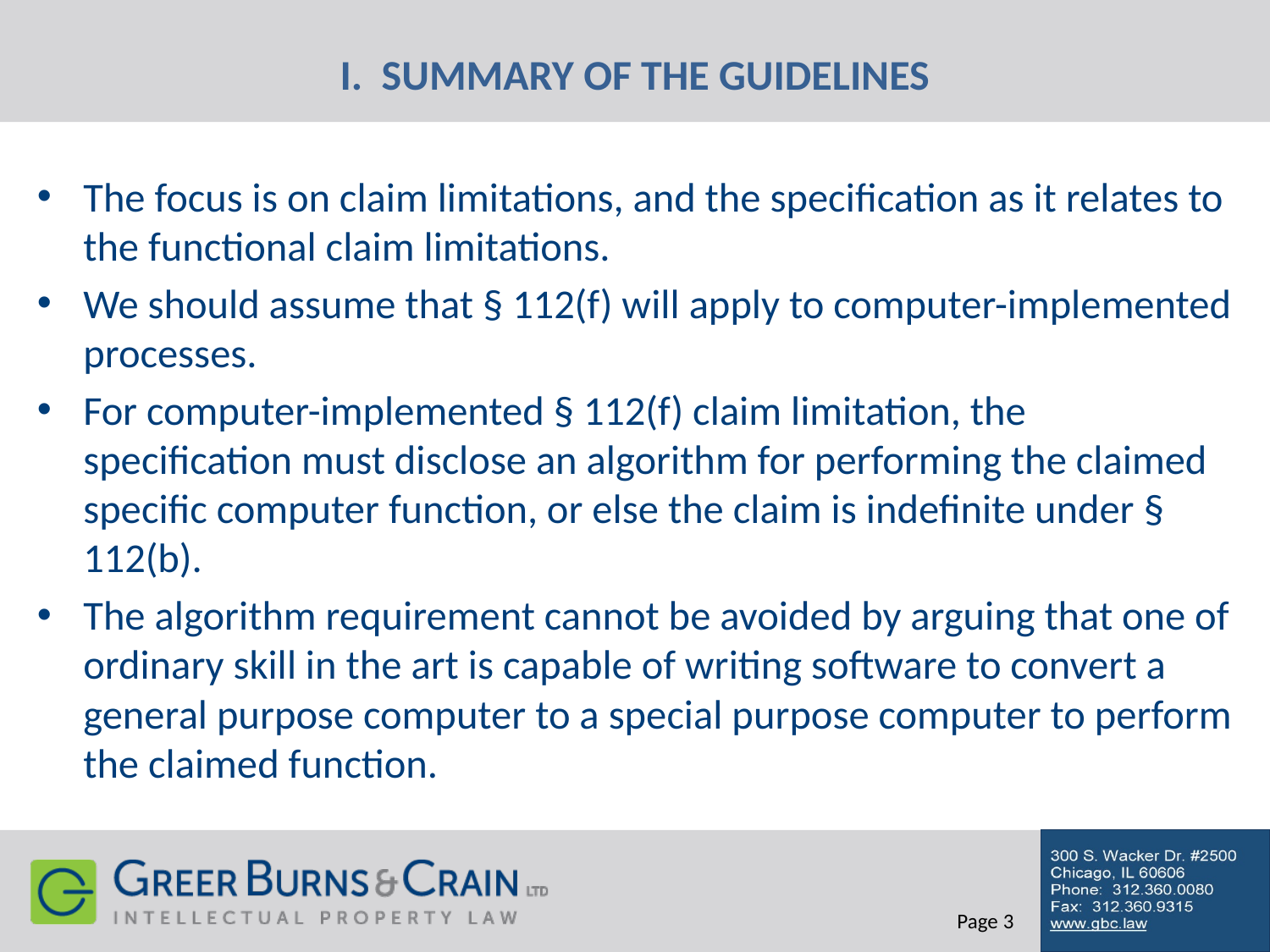

# I.  SUMMARY OF THE GUIDELINES

The focus is on claim limitations, and the specification as it relates to the functional claim limitations.
We should assume that § 112(f) will apply to computer-implemented processes.
For computer-implemented § 112(f) claim limitation, the specification must disclose an algorithm for performing the claimed specific computer function, or else the claim is indefinite under § 112(b).
The algorithm requirement cannot be avoided by arguing that one of ordinary skill in the art is capable of writing software to convert a general purpose computer to a special purpose computer to perform the claimed function.

 Page 3